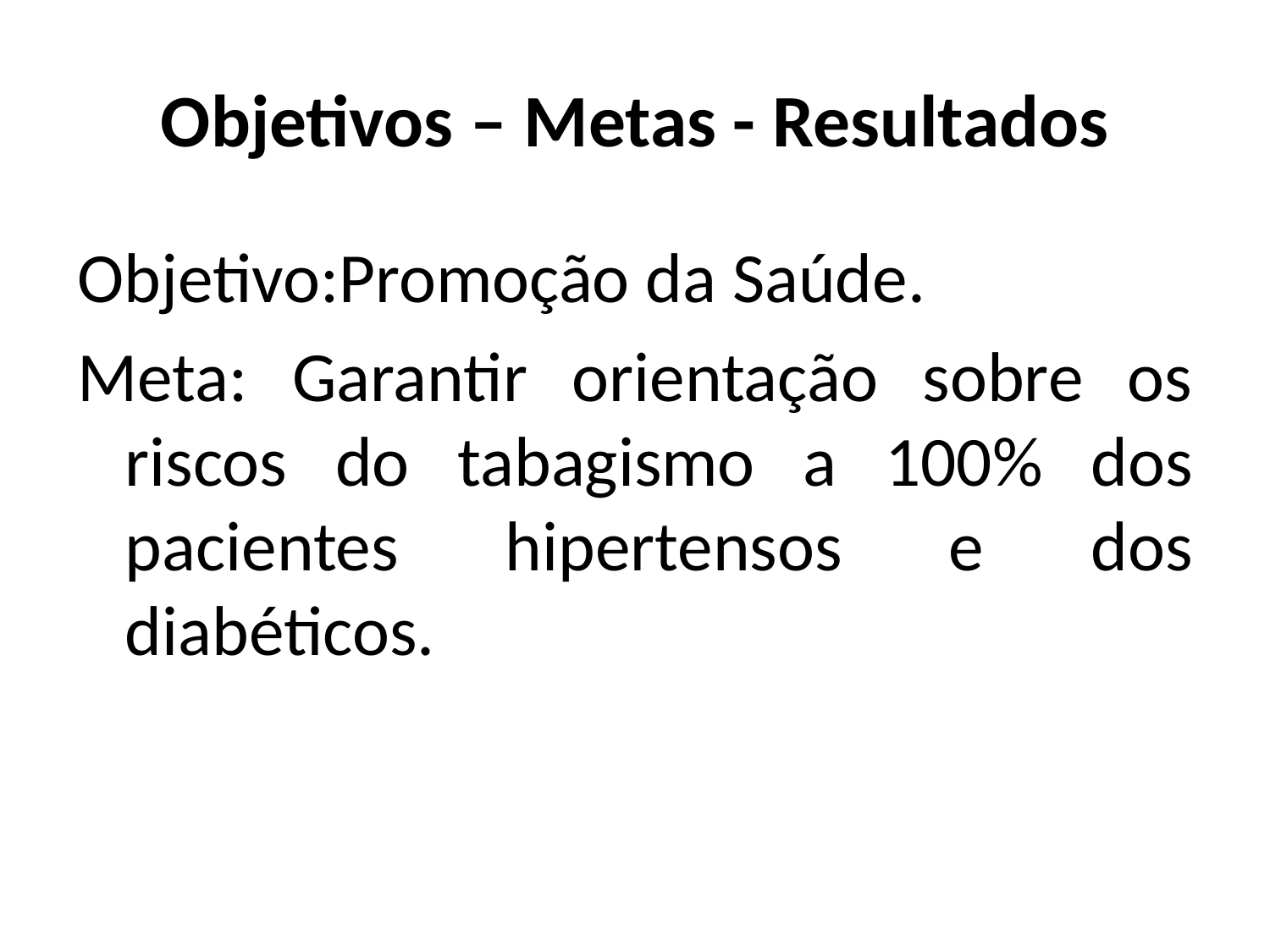

# Objetivos – Metas - Resultados
Objetivo:Promoção da Saúde.
Meta: Garantir orientação sobre os riscos do tabagismo a 100% dos pacientes hipertensos e dos diabéticos.